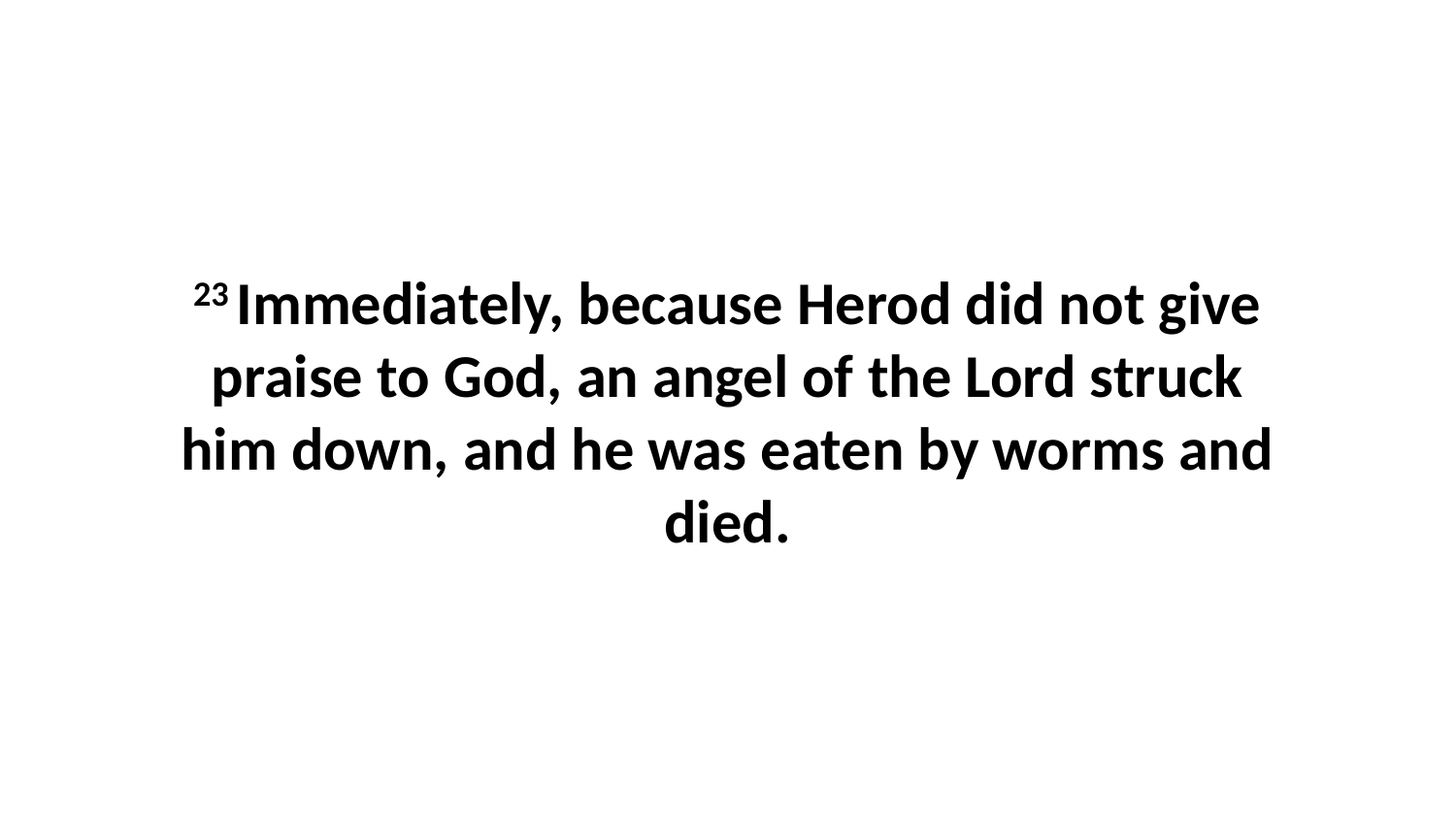

23 Immediately, because Herod did not give praise to God, an angel of the Lord struck him down, and he was eaten by worms and died.